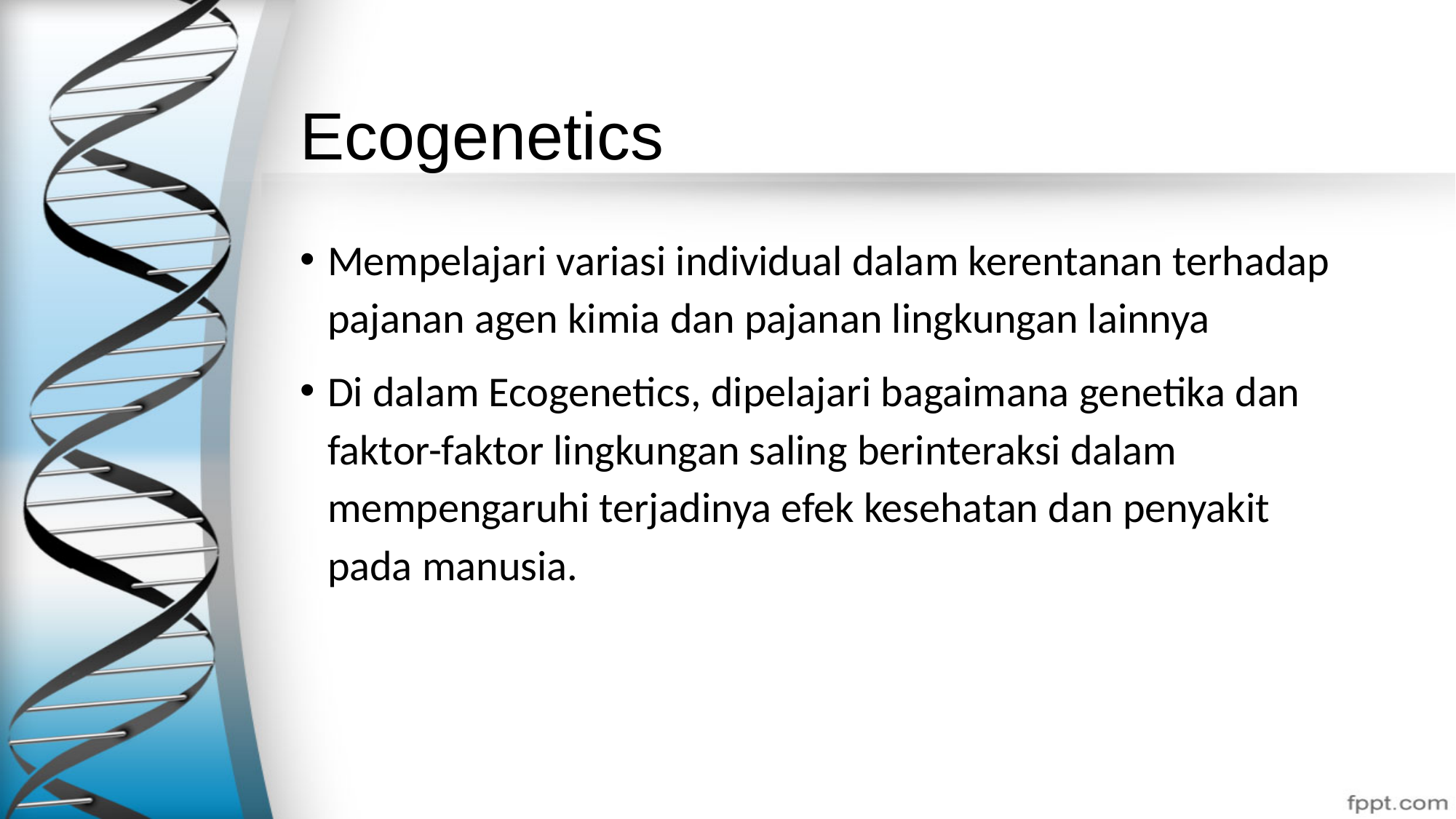

# Ecogenetics
Mempelajari variasi individual dalam kerentanan terhadap pajanan agen kimia dan pajanan lingkungan lainnya
Di dalam Ecogenetics, dipelajari bagaimana genetika dan faktor-faktor lingkungan saling berinteraksi dalam mempengaruhi terjadinya efek kesehatan dan penyakit pada manusia.